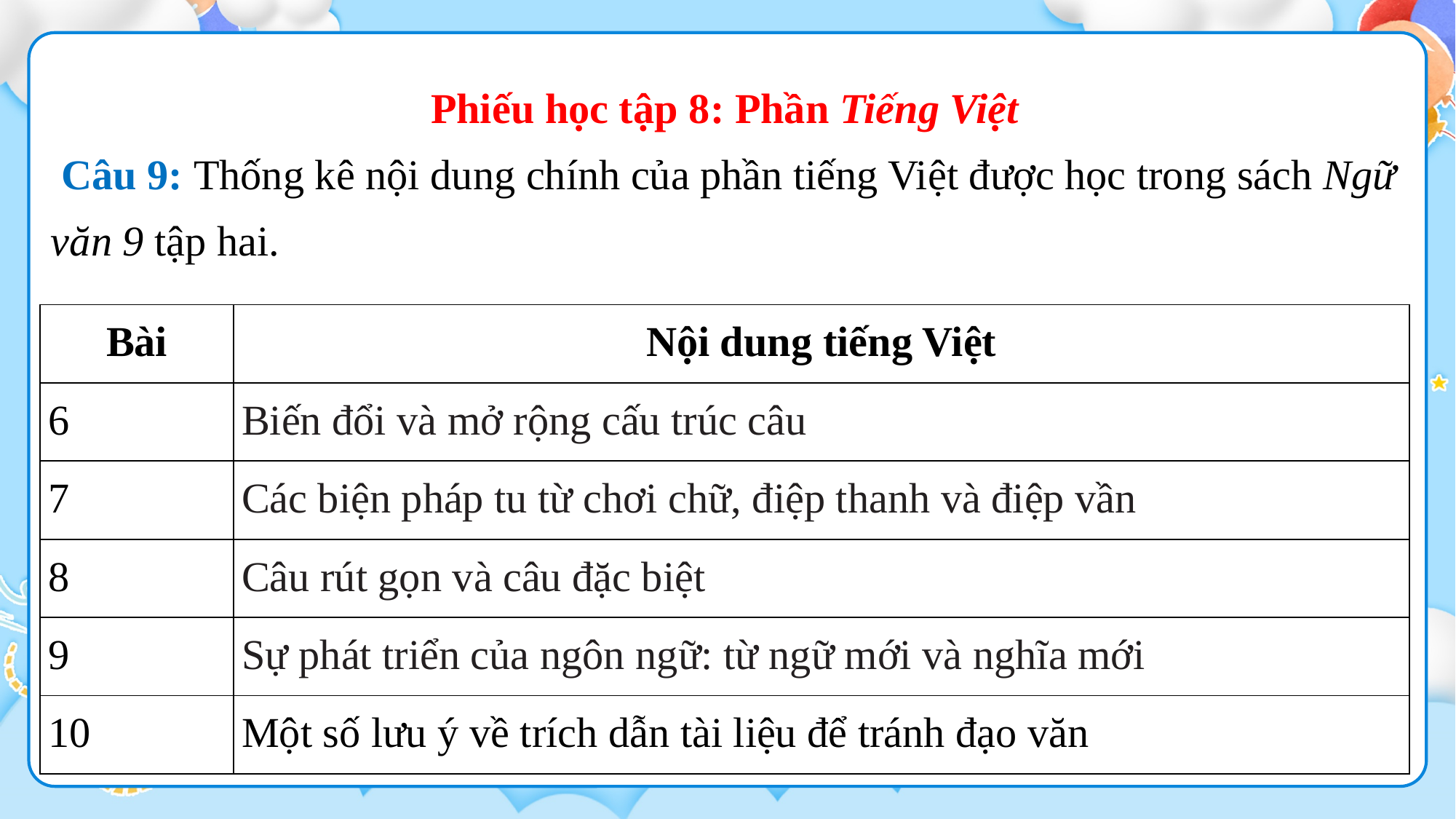

Phiếu học tập 8: Phần Tiếng Việt
 Câu 9: Thống kê nội dung chính của phần tiếng Việt được học trong sách Ngữ văn 9 tập hai.
| Bài | Nội dung tiếng Việt |
| --- | --- |
| 6 | Biến đổi và mở rộng cấu trúc câu |
| 7 | Các biện pháp tu từ chơi chữ, điệp thanh và điệp vần |
| 8 | Câu rút gọn và câu đặc biệt |
| 9 | Sự phát triển của ngôn ngữ: từ ngữ mới và nghĩa mới |
| 10 | Một số lưu ý về trích dẫn tài liệu để tránh đạo văn |